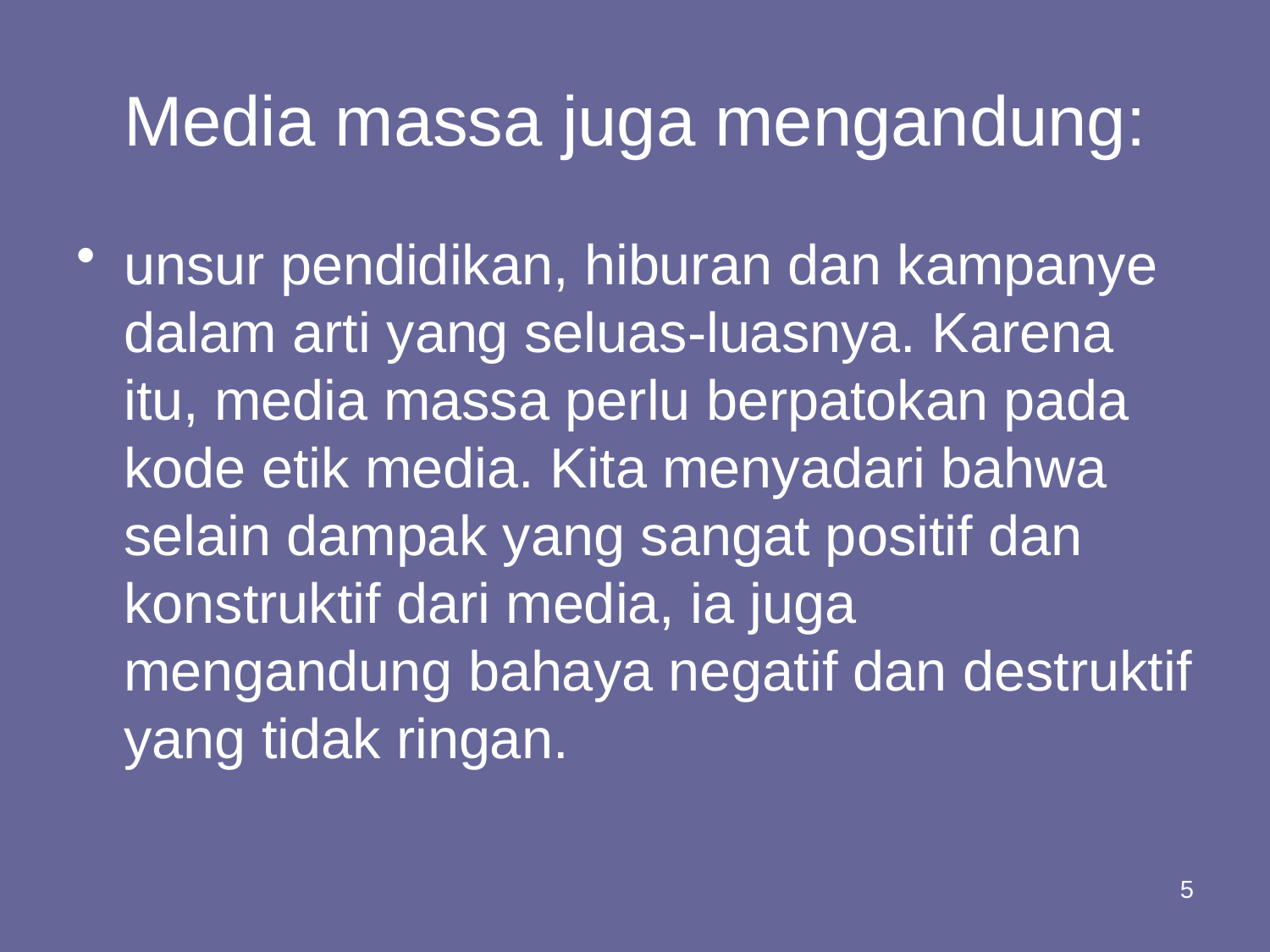

# Media massa juga mengandung:
unsur pendidikan, hiburan dan kampanye dalam arti yang seluas-luasnya. Karena itu, media massa perlu berpatokan pada kode etik media. Kita menyadari bahwa selain dampak yang sangat positif dan konstruktif dari media, ia juga mengandung bahaya negatif dan destruktif yang tidak ringan.
5